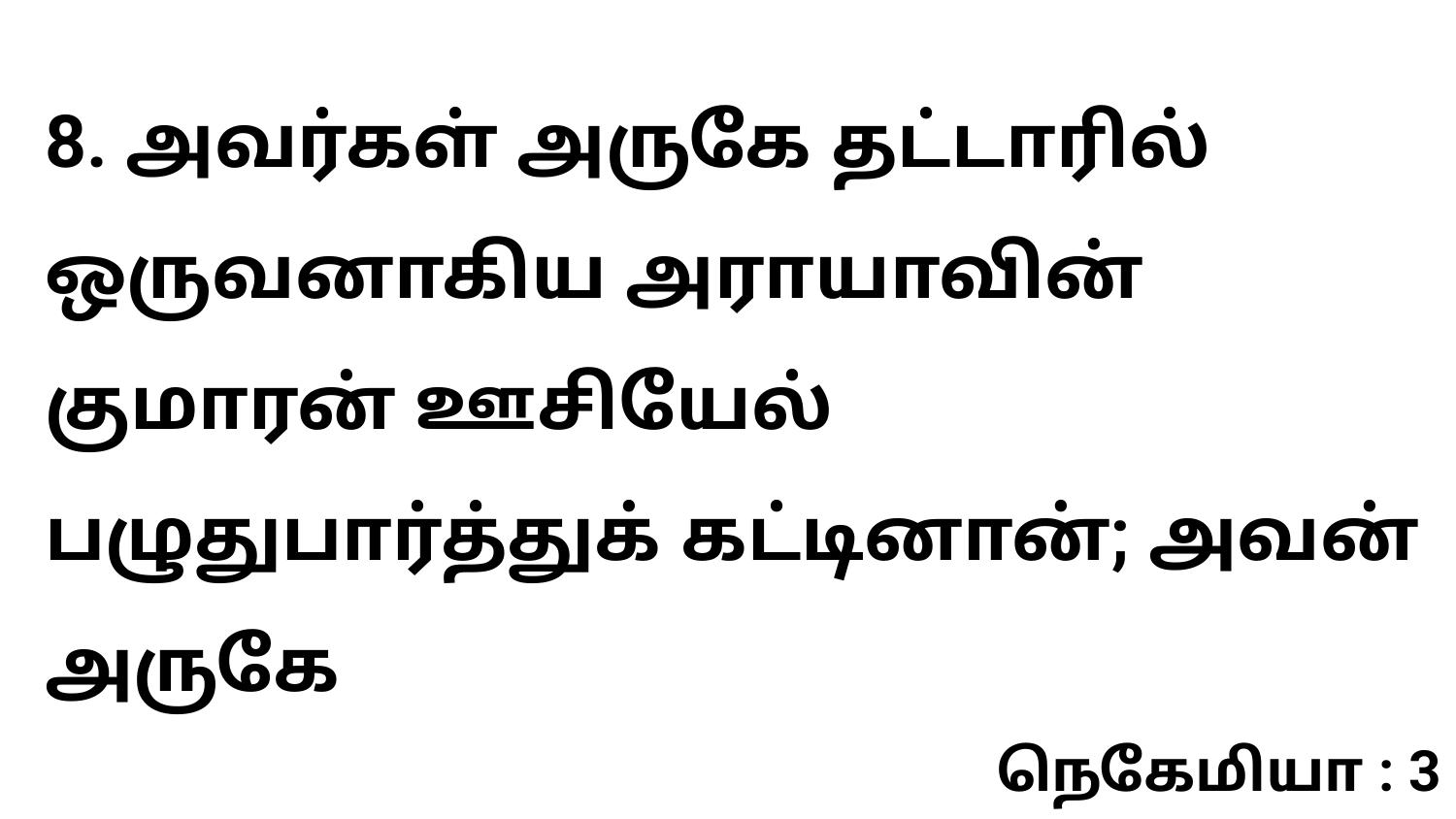

8. அவர்கள் அருகே தட்டாரில் ஒருவனாகிய அராயாவின் குமாரன் ஊசியேல் பழுதுபார்த்துக் கட்டினான்; அவன் அருகே
நெகேமியா : 3